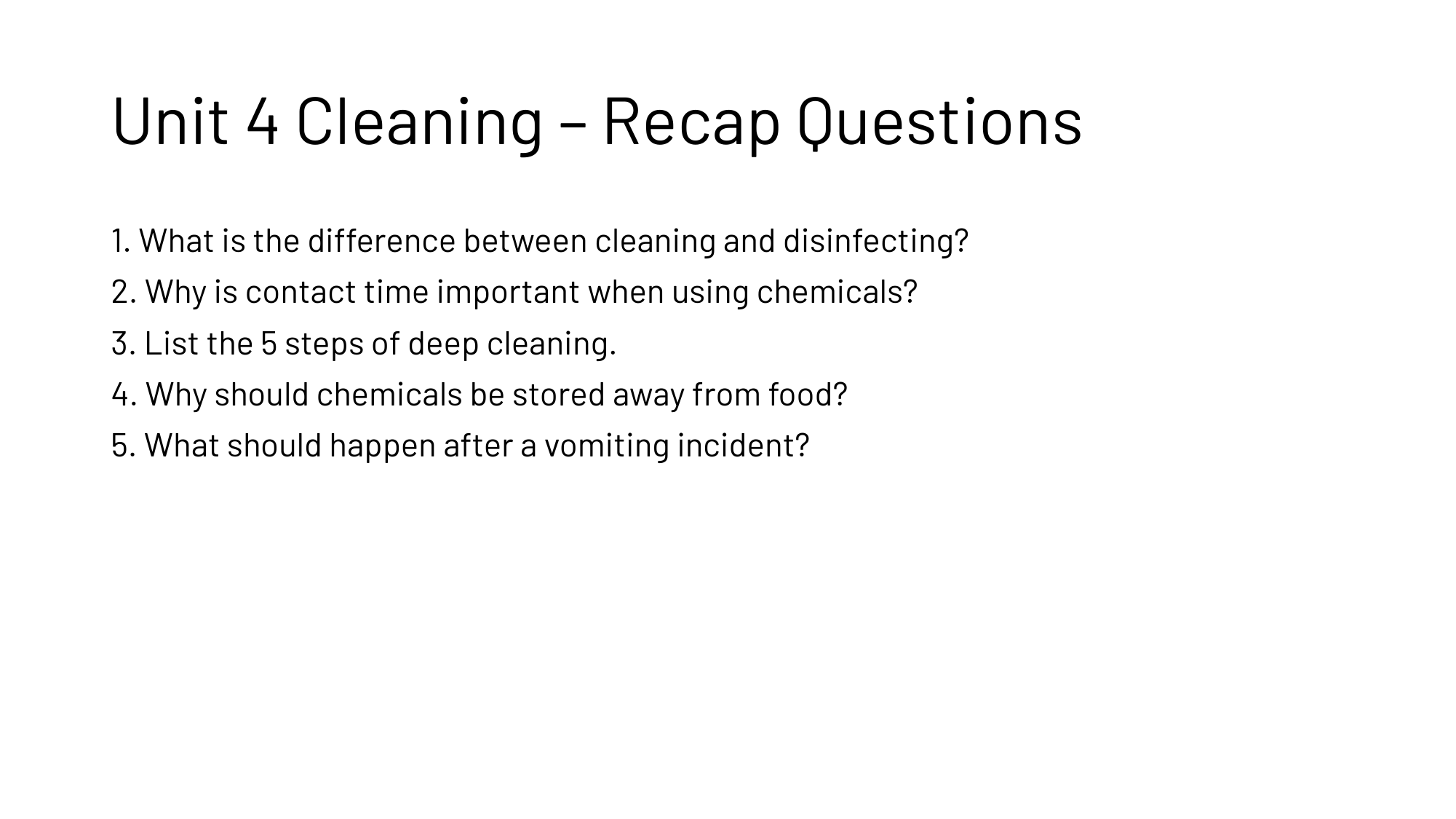

# Unit 4 Cleaning – Recap Questions
1. What is the difference between cleaning and disinfecting?
2. Why is contact time important when using chemicals?
3. List the 5 steps of deep cleaning.
4. Why should chemicals be stored away from food?
5. What should happen after a vomiting incident?